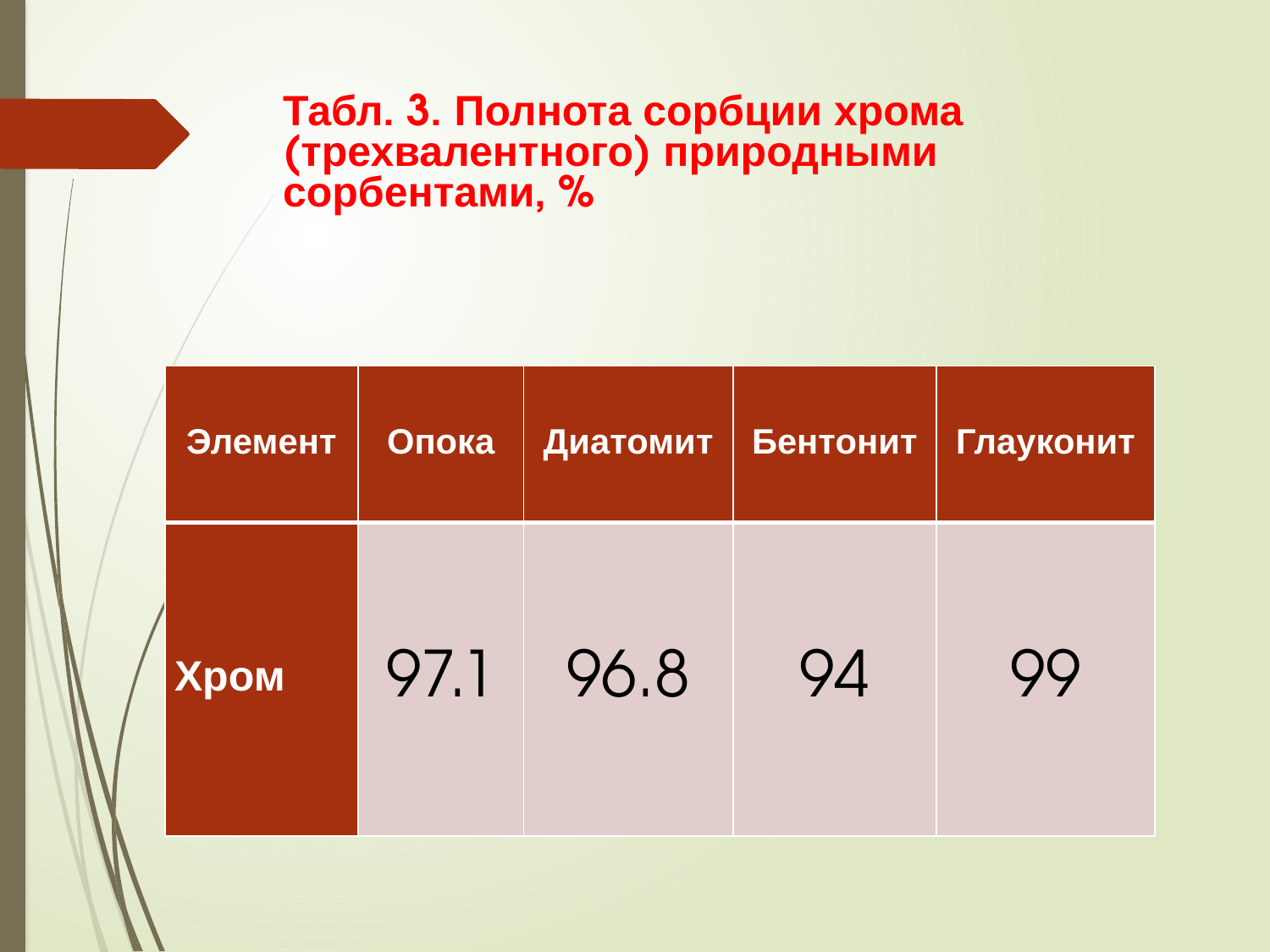

# Табл. 3. Полнота сорбции хрома (трехвалентного) природными сорбентами, %
| Элемент | Опока | Диатомит | Бентонит | Глауконит |
| --- | --- | --- | --- | --- |
| Хром | 97.1 | 96.8 | 94 | 99 |